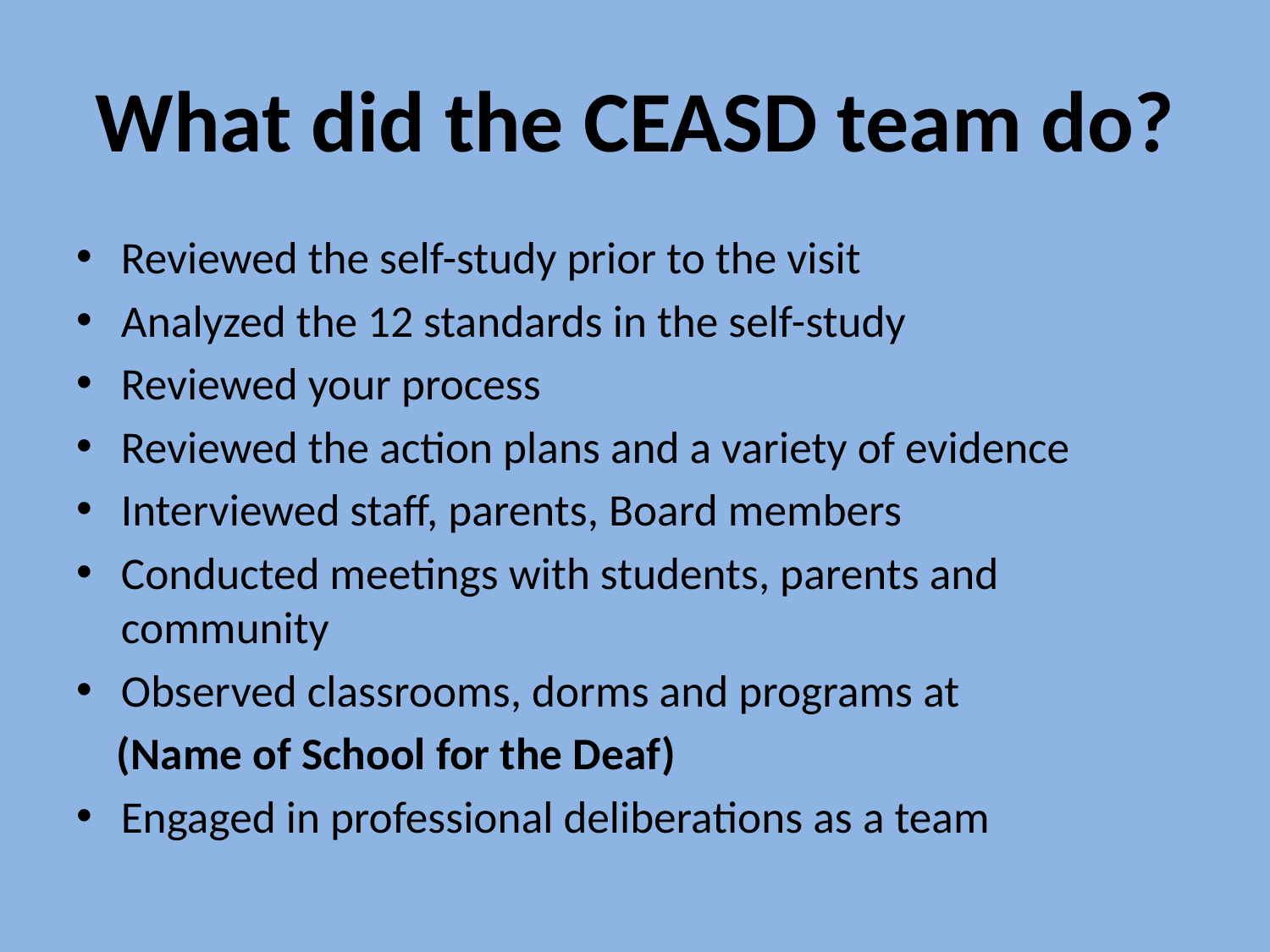

# What did the CEASD team do?
Reviewed the self-study prior to the visit
Analyzed the 12 standards in the self-study
Reviewed your process
Reviewed the action plans and a variety of evidence
Interviewed staff, parents, Board members
Conducted meetings with students, parents and community
Observed classrooms, dorms and programs at
    (Name of School for the Deaf)
Engaged in professional deliberations as a team